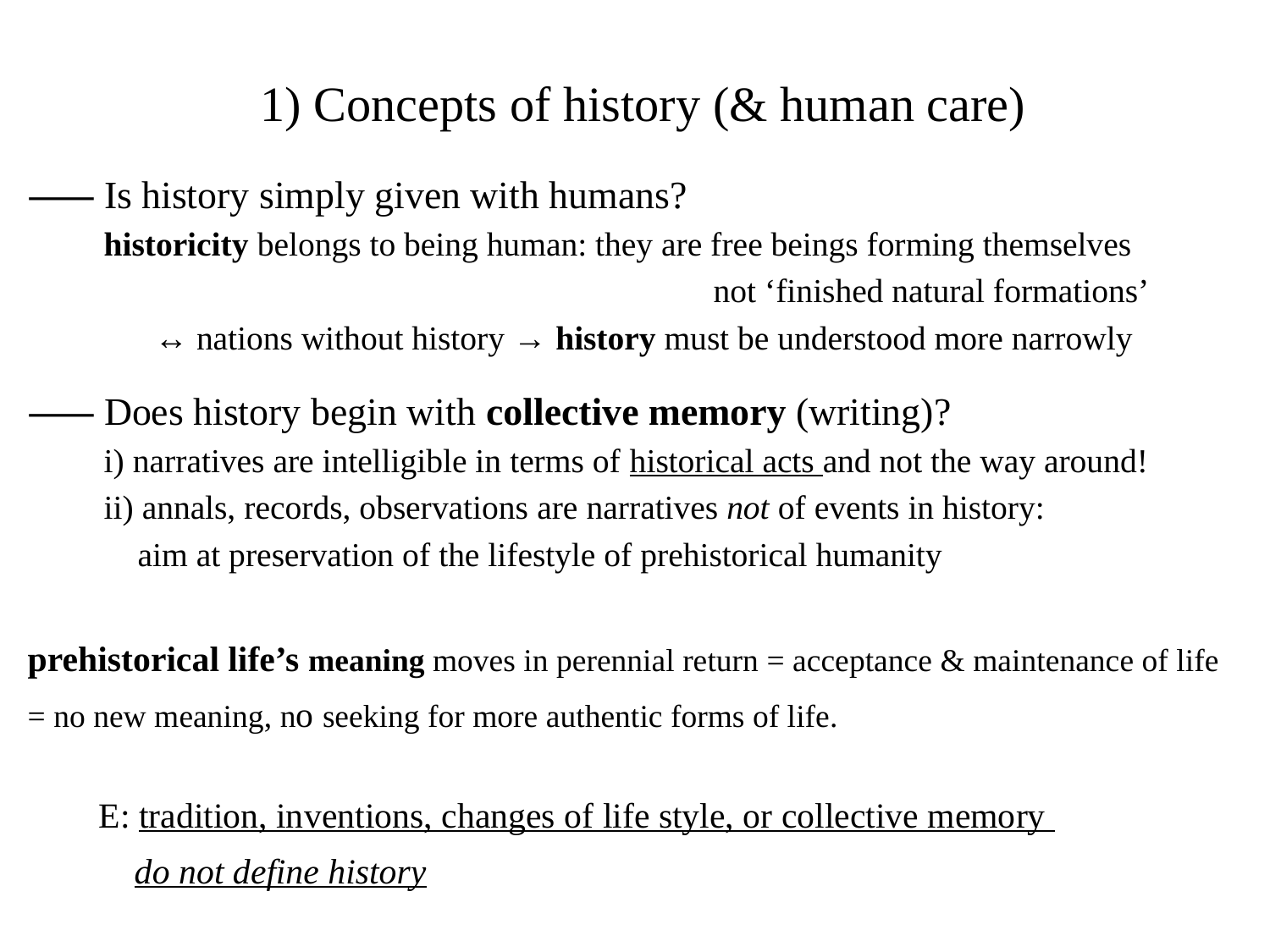

# 1) Concepts of history (& human care)
⸺ Is history simply given with humans?
         historicity belongs to being human: they are free beings forming themselves
					      not ‘finished natural formations’
	↔ nations without history → history must be understood more narrowly

⸺ Does history begin with collective memory (writing)?
         i) narratives are intelligible in terms of historical acts and not the way around!
         ii) annals, records, observations are narratives not of events in history:
             aim at preservation of the lifestyle of prehistorical humanity

prehistorical life’s meaning moves in perennial return = acceptance & maintenance of life
= no new meaning, no seeking for more authentic forms of life.

        E: tradition, inventions, changes of life style, or collective memory
            do not define history